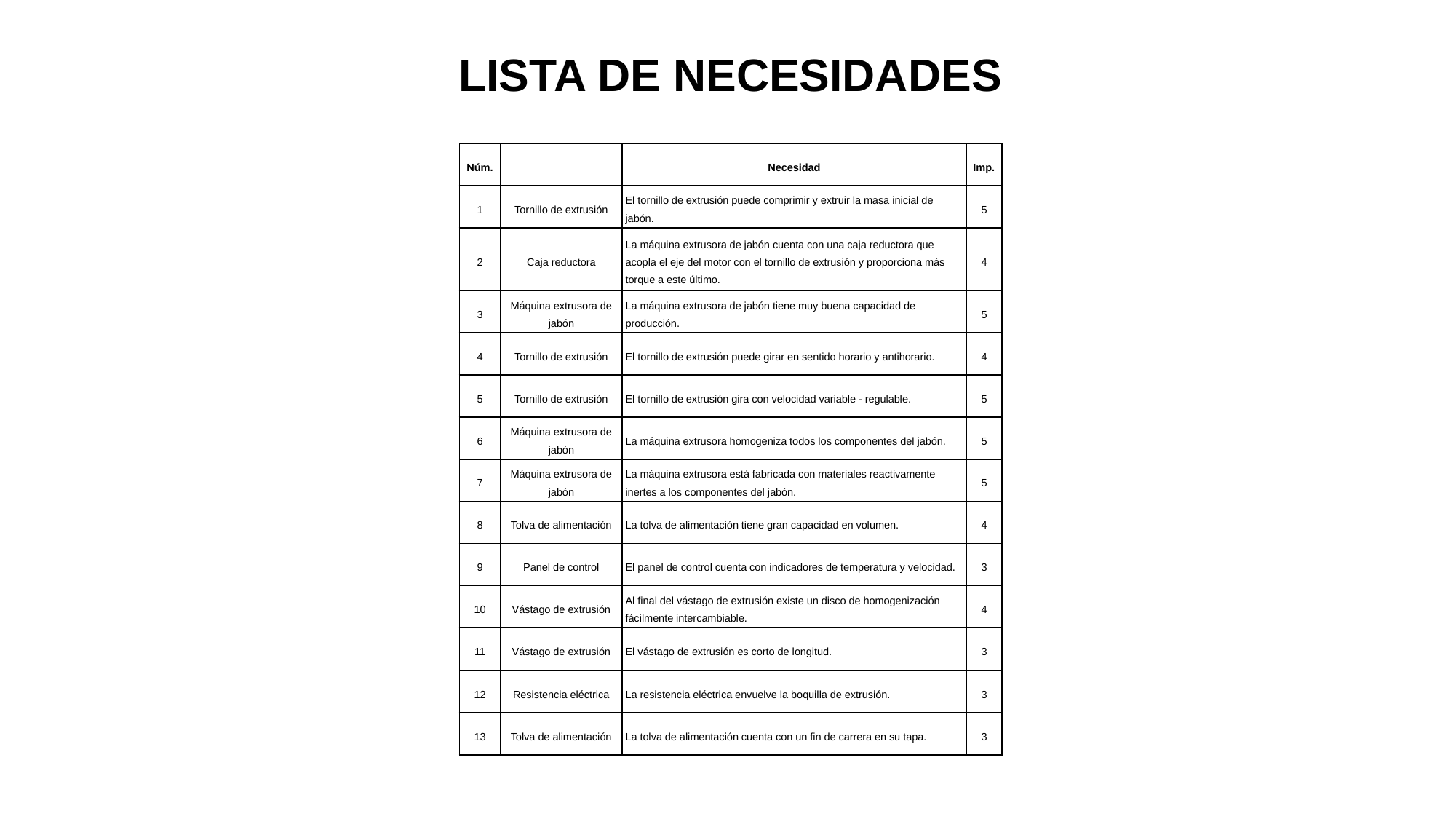

# LISTA DE NECESIDADES
| Núm. |  | Necesidad | Imp. |
| --- | --- | --- | --- |
| 1 | Tornillo de extrusión | El tornillo de extrusión puede comprimir y extruir la masa inicial de jabón. | 5 |
| 2 | Caja reductora | La máquina extrusora de jabón cuenta con una caja reductora que acopla el eje del motor con el tornillo de extrusión y proporciona más torque a este último. | 4 |
| 3 | Máquina extrusora de jabón | La máquina extrusora de jabón tiene muy buena capacidad de producción. | 5 |
| 4 | Tornillo de extrusión | El tornillo de extrusión puede girar en sentido horario y antihorario. | 4 |
| 5 | Tornillo de extrusión | El tornillo de extrusión gira con velocidad variable - regulable. | 5 |
| 6 | Máquina extrusora de jabón | La máquina extrusora homogeniza todos los componentes del jabón. | 5 |
| 7 | Máquina extrusora de jabón | La máquina extrusora está fabricada con materiales reactivamente inertes a los componentes del jabón. | 5 |
| 8 | Tolva de alimentación | La tolva de alimentación tiene gran capacidad en volumen. | 4 |
| 9 | Panel de control | El panel de control cuenta con indicadores de temperatura y velocidad. | 3 |
| 10 | Vástago de extrusión | Al final del vástago de extrusión existe un disco de homogenización fácilmente intercambiable. | 4 |
| 11 | Vástago de extrusión | El vástago de extrusión es corto de longitud. | 3 |
| 12 | Resistencia eléctrica | La resistencia eléctrica envuelve la boquilla de extrusión. | 3 |
| 13 | Tolva de alimentación | La tolva de alimentación cuenta con un fin de carrera en su tapa. | 3 |